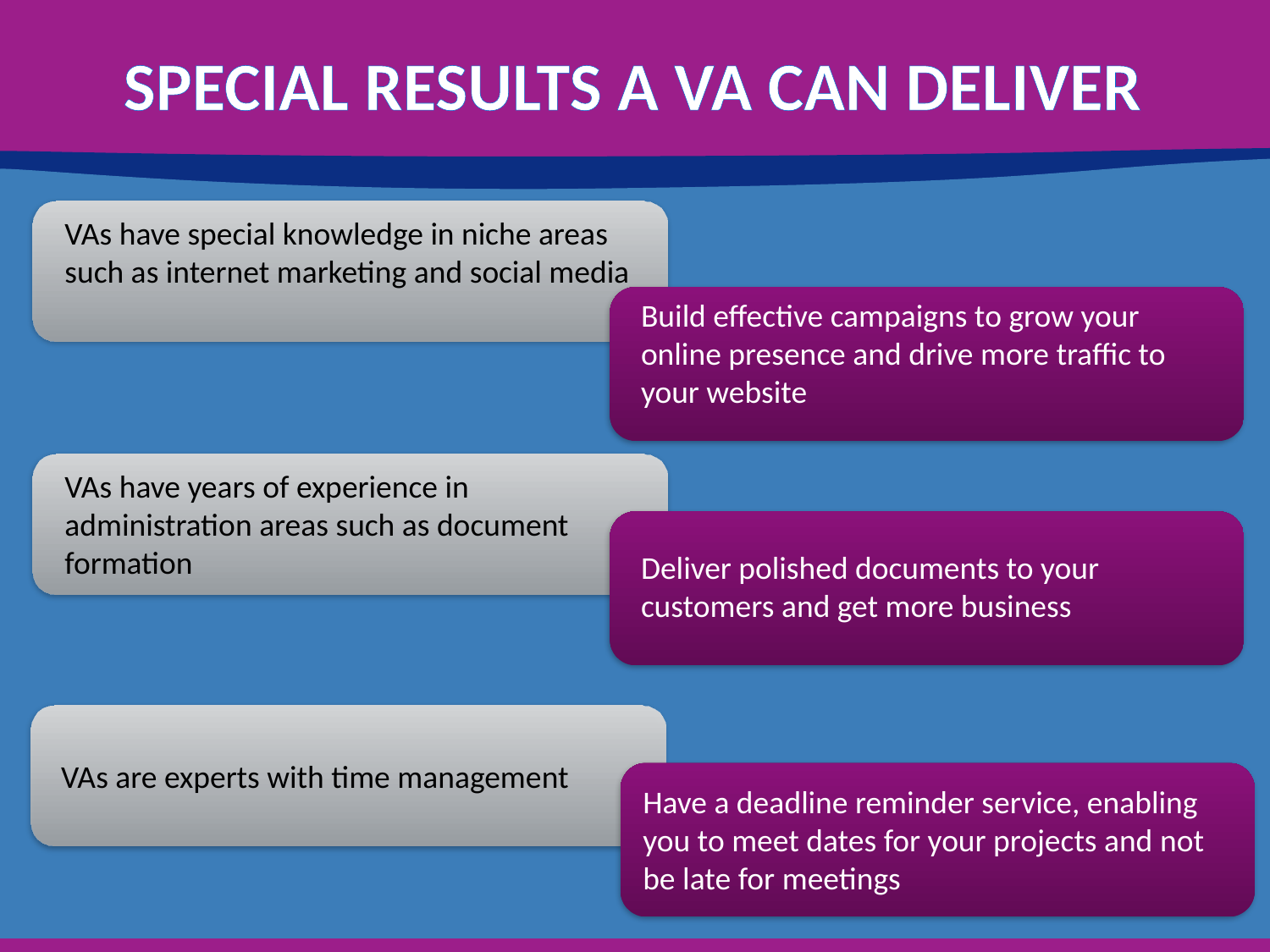

# SPECIAL RESULTS A VA CAN DELIVER

VAs have special knowledge in niche areas such as internet marketing and social media

Build effective campaigns to grow your online presence and drive more traffic to your website

VAs have years of experience in administration areas such as document formation

Deliver polished documents to your customers and get more business

VAs are experts with time management

Have a deadline reminder service, enabling you to meet dates for your projects and not be late for meetings